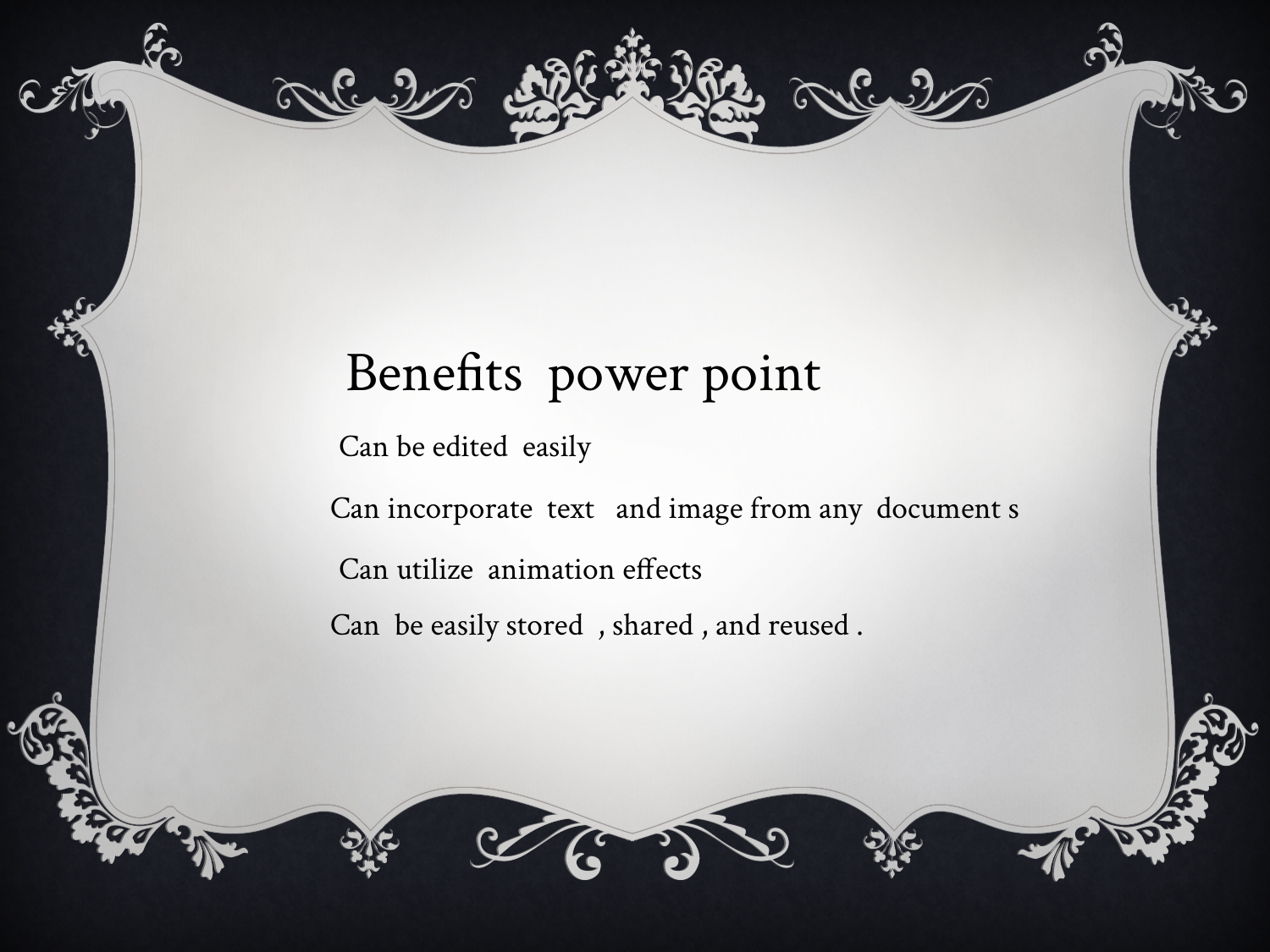

Benefits  power point
Can be edited  easily
Can incorporate  text   and image from any  document s
Can utilize  animation effects
Can  be easily stored  , shared , and reused .